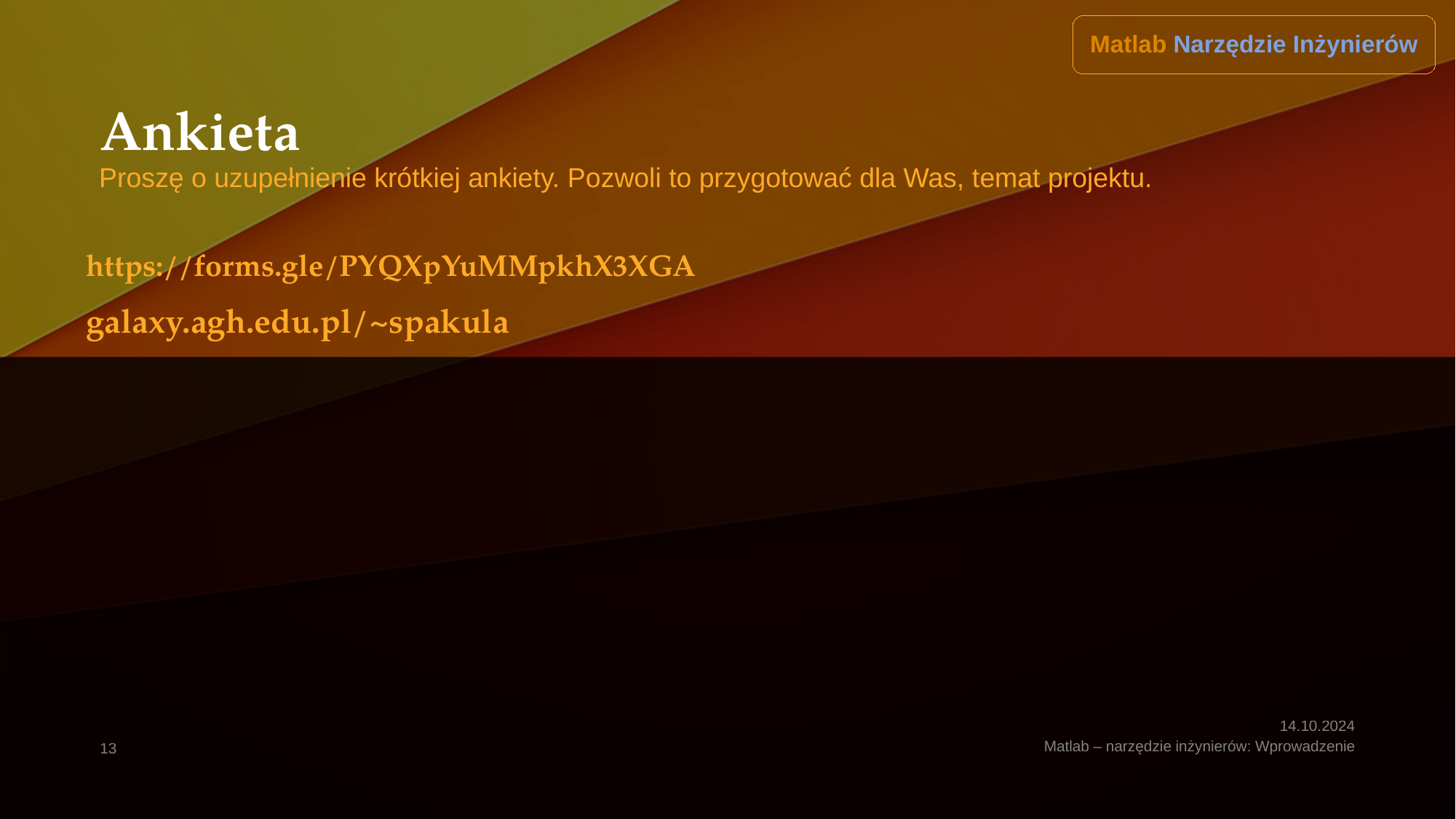

Matlab Narzędzie Inżynierów
# Ankieta
Proszę o uzupełnienie krótkiej ankiety. Pozwoli to przygotować dla Was, temat projektu.
https://forms.gle/PYQXpYuMMpkhX3XGA
galaxy.agh.edu.pl/~spakula
14.10.2024
13
Matlab – narzędzie inżynierów: Wprowadzenie